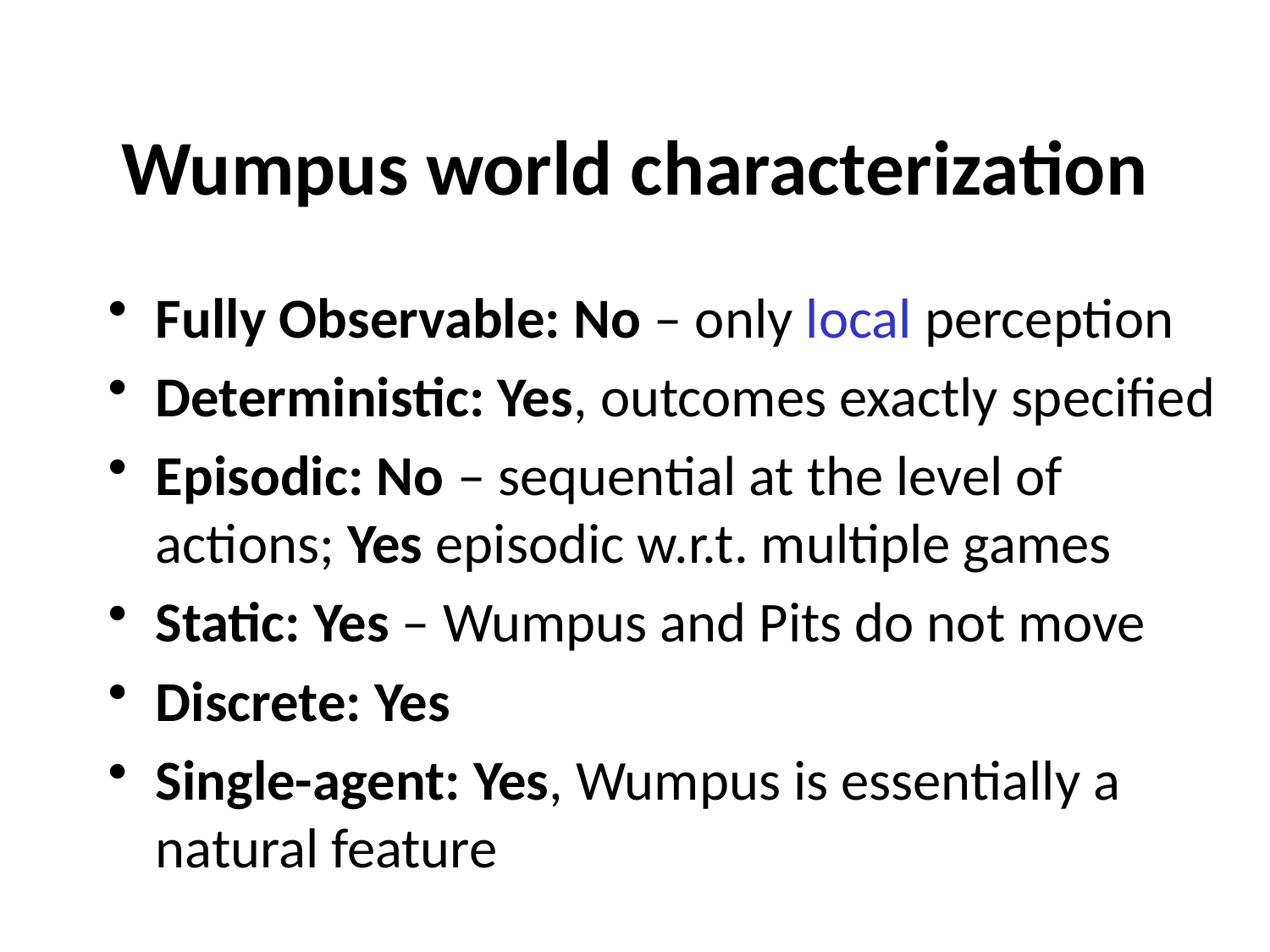

# Wumpus world characterization
Fully Observable: No – only local perception
Deterministic: Yes, outcomes exactly specified
Episodic: No – sequential at the level of actions; Yes episodic w.r.t. multiple games
Static: Yes – Wumpus and Pits do not move
Discrete: Yes
Single-agent: Yes, Wumpus is essentially a natural feature